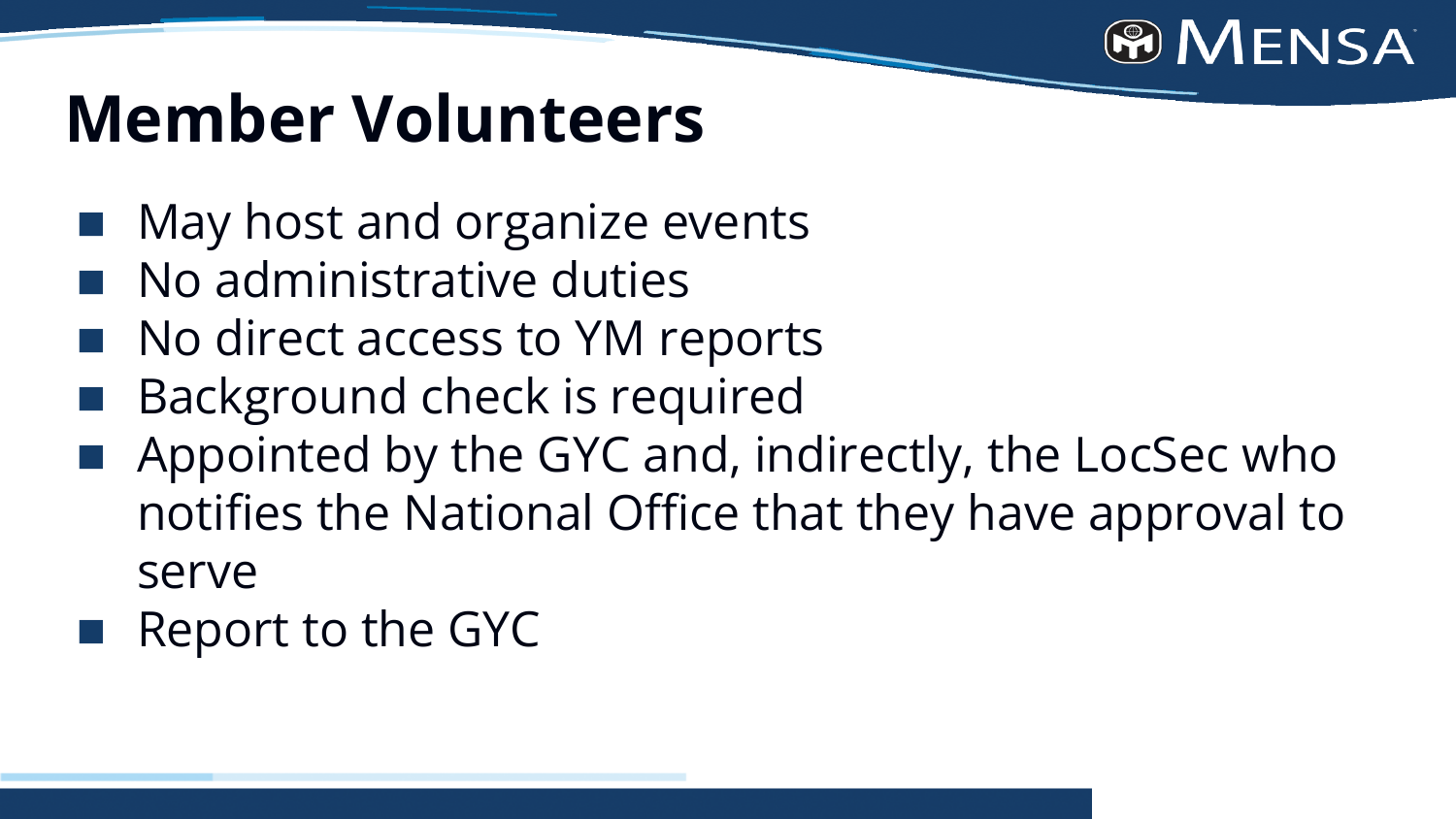

# Member Volunteers
May host and organize events
No administrative duties
No direct access to YM reports
Background check is required
Appointed by the GYC and, indirectly, the LocSec who notifies the National Office that they have approval to serve
Report to the GYC